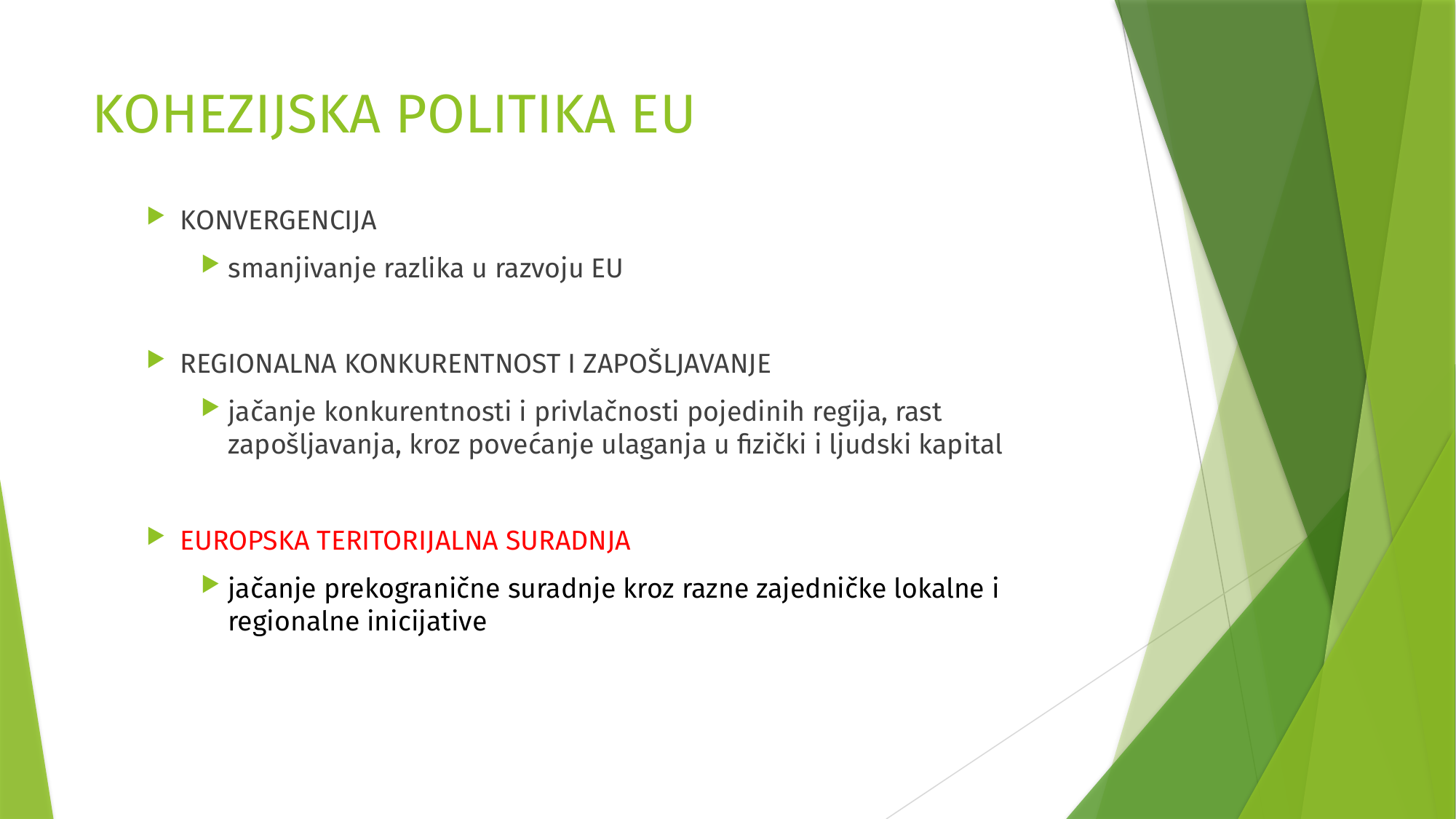

# KOHEZIJSKA POLITIKA EU
KONVERGENCIJA
smanjivanje razlika u razvoju EU

REGIONALNA KONKURENTNOST I ZAPOŠLJAVANJE
jačanje konkurentnosti i privlačnosti pojedinih regija, rast zapošljavanja, kroz povećanje ulaganja u fizički i ljudski kapital

EUROPSKA TERITORIJALNA SURADNJA
jačanje prekogranične suradnje kroz razne zajedničke lokalne i regionalne inicijative